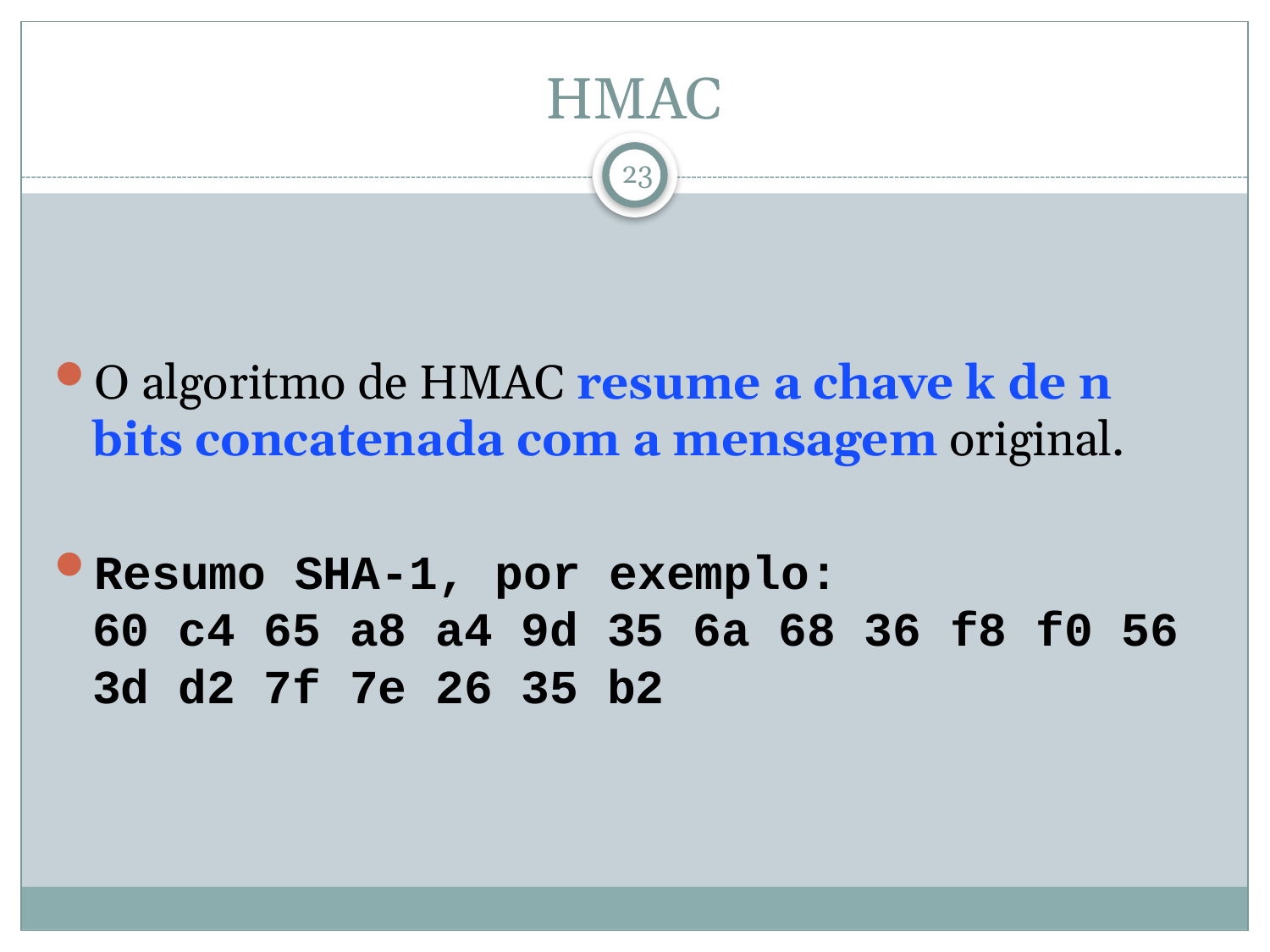

# HMAC

O algoritmo de HMAC resume a chave k de n bits concatenada com a mensagem original.

Resumo SHA-1, por exemplo:
60 c4 65 a8 a4 9d 35 6a 68 36 f8 f0 56 3d d2 7f 7e 26 35 b2
23